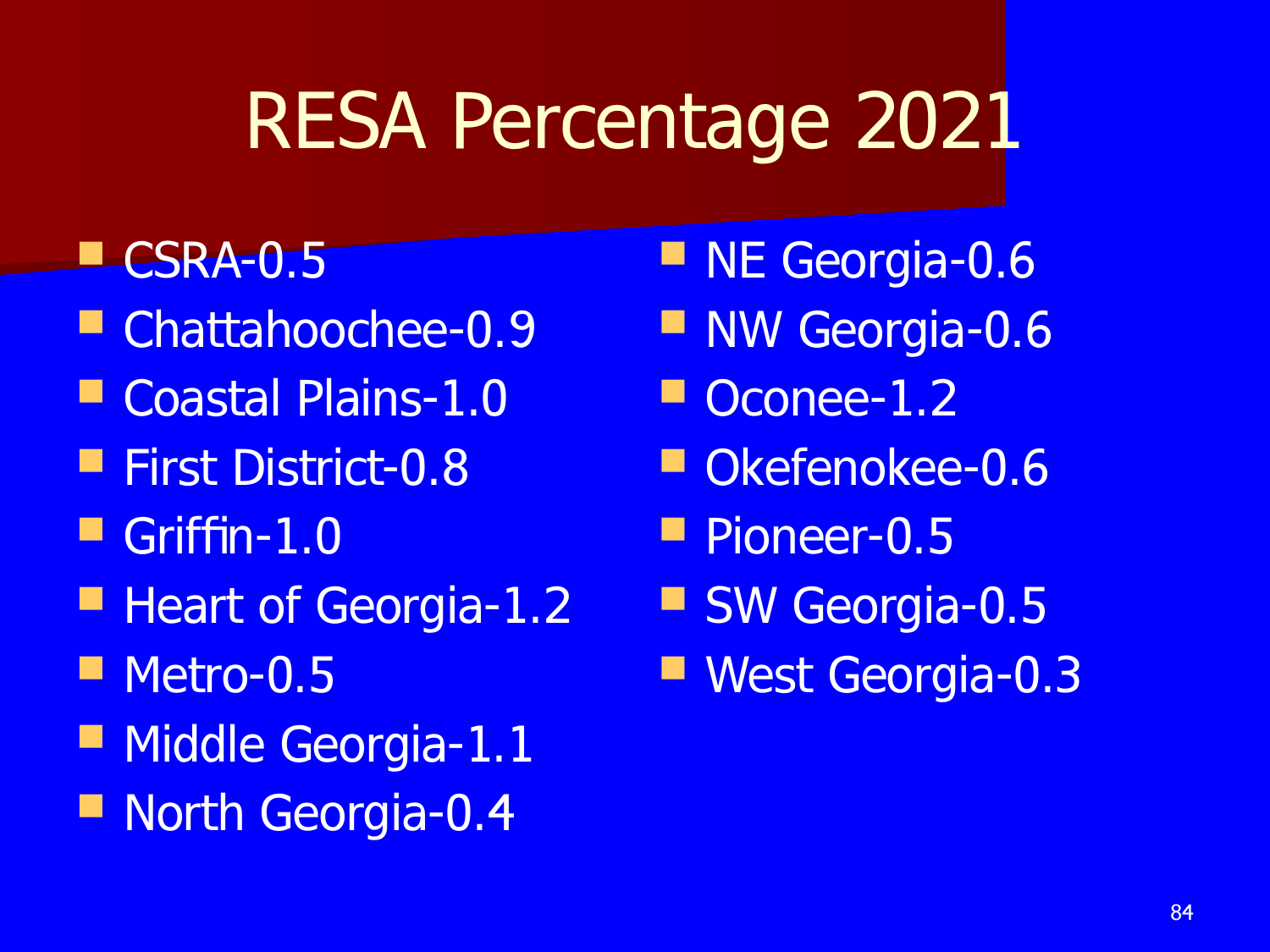

# RESA Percentage 2021
CSRA-0.5
Chattahoochee-0.9
Coastal Plains-1.0
First District-0.8
Griffin-1.0
Heart of Georgia-1.2
Metro-0.5
Middle Georgia-1.1
North Georgia-0.4
NE Georgia-0.6
NW Georgia-0.6
Oconee-1.2
Okefenokee-0.6
Pioneer-0.5
SW Georgia-0.5
West Georgia-0.3
84